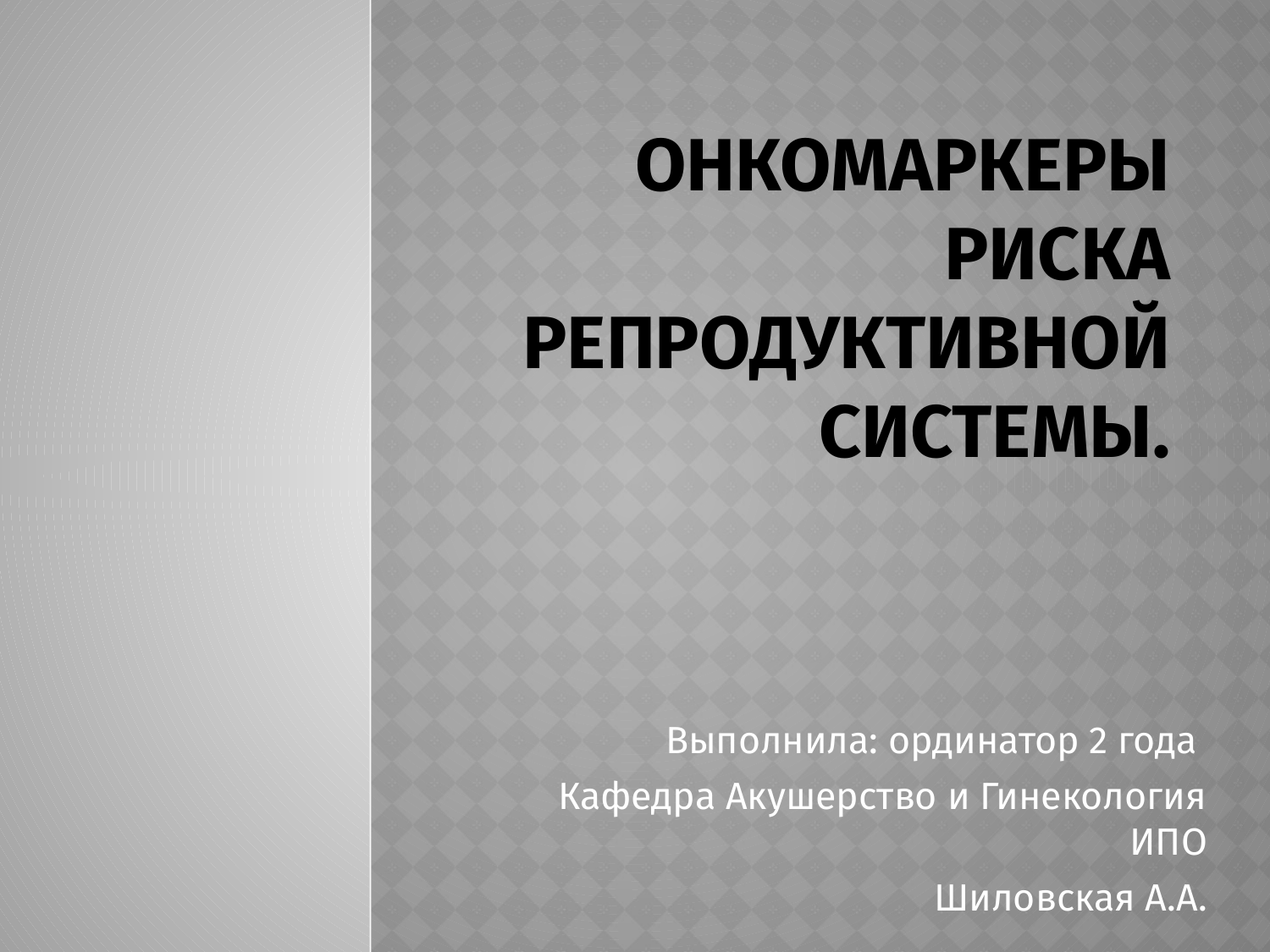

# Онкомаркеры риска репродуктивной системы.
Выполнила: ординатор 2 года
Кафедра Акушерство и Гинекология ИПО
Шиловская А.А.